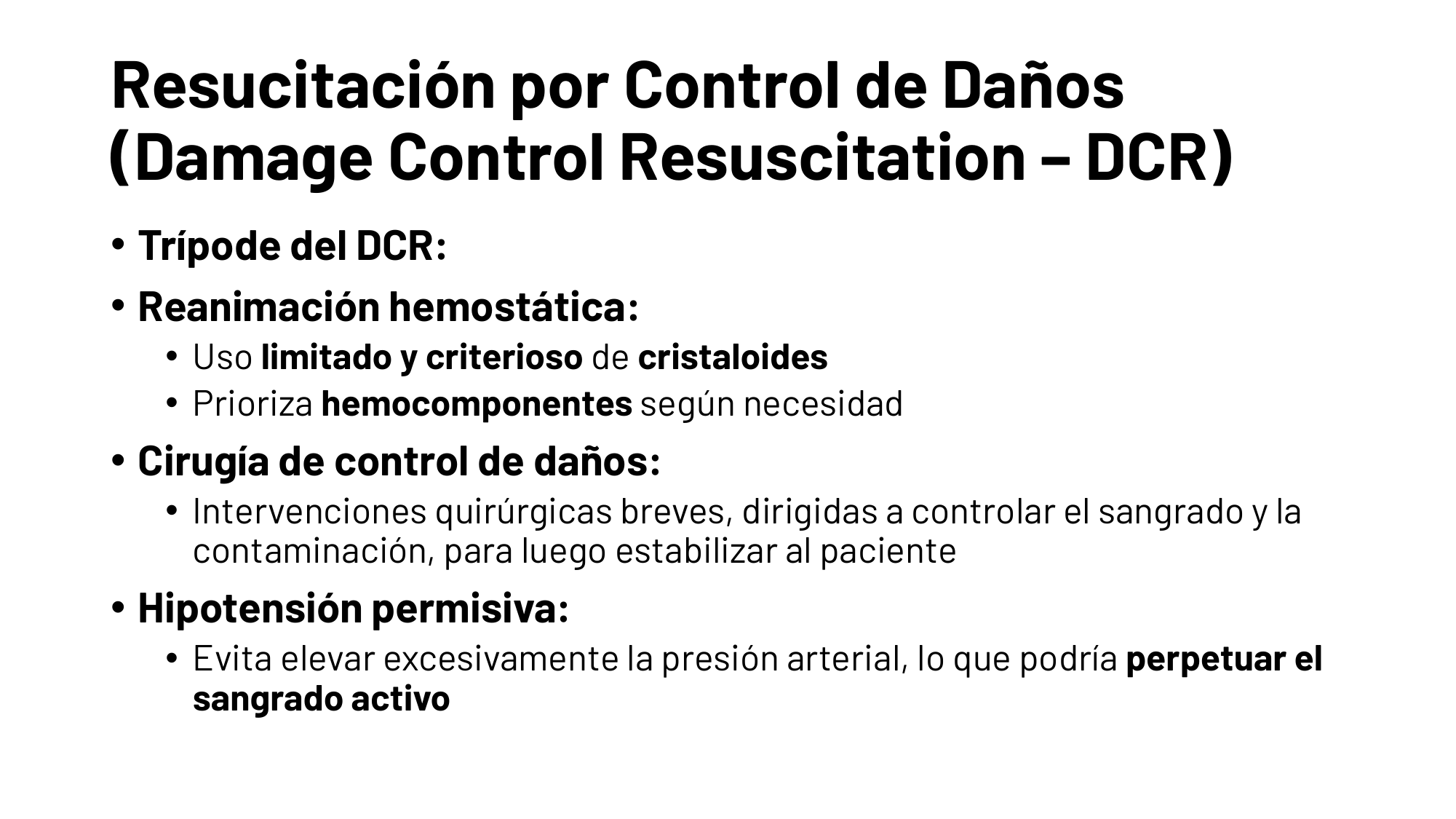

# Resucitación por Control de Daños (Damage Control Resuscitation – DCR)
Trípode del DCR:
Reanimación hemostática:
Uso limitado y criterioso de cristaloides
Prioriza hemocomponentes según necesidad
Cirugía de control de daños:
Intervenciones quirúrgicas breves, dirigidas a controlar el sangrado y la contaminación, para luego estabilizar al paciente
Hipotensión permisiva:
Evita elevar excesivamente la presión arterial, lo que podría perpetuar el sangrado activo